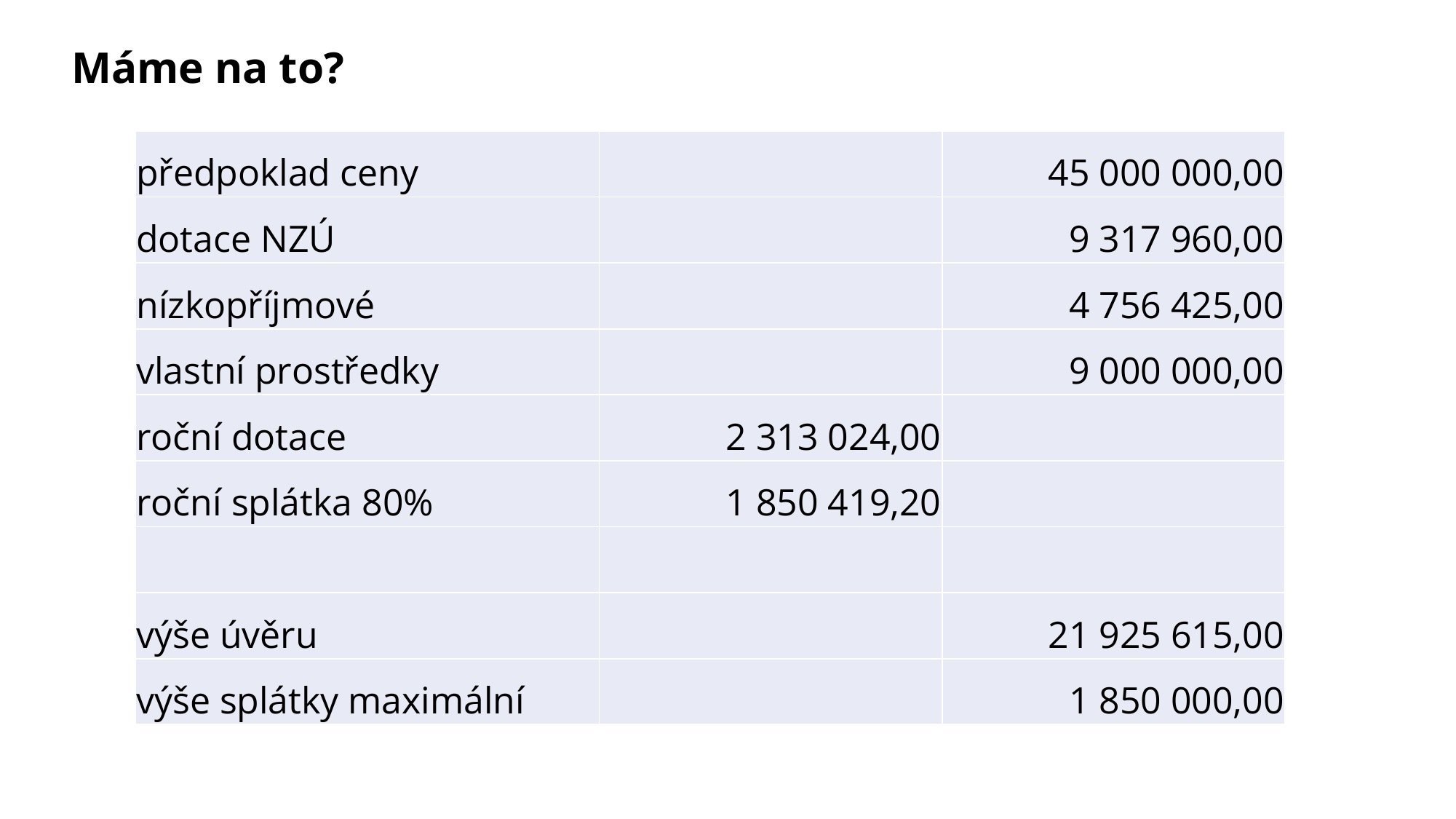

Máme na to?
| předpoklad ceny |  | 45 000 000,00 |
| --- | --- | --- |
| dotace NZÚ |  | 9 317 960,00 |
| nízkopříjmové |  | 4 756 425,00 |
| vlastní prostředky |  | 9 000 000,00 |
| roční dotace | 2 313 024,00 |  |
| roční splátka 80% | 1 850 419,20 |  |
|  |  |  |
| výše úvěru |  | 21 925 615,00 |
| výše splátky maximální |  | 1 850 000,00 |